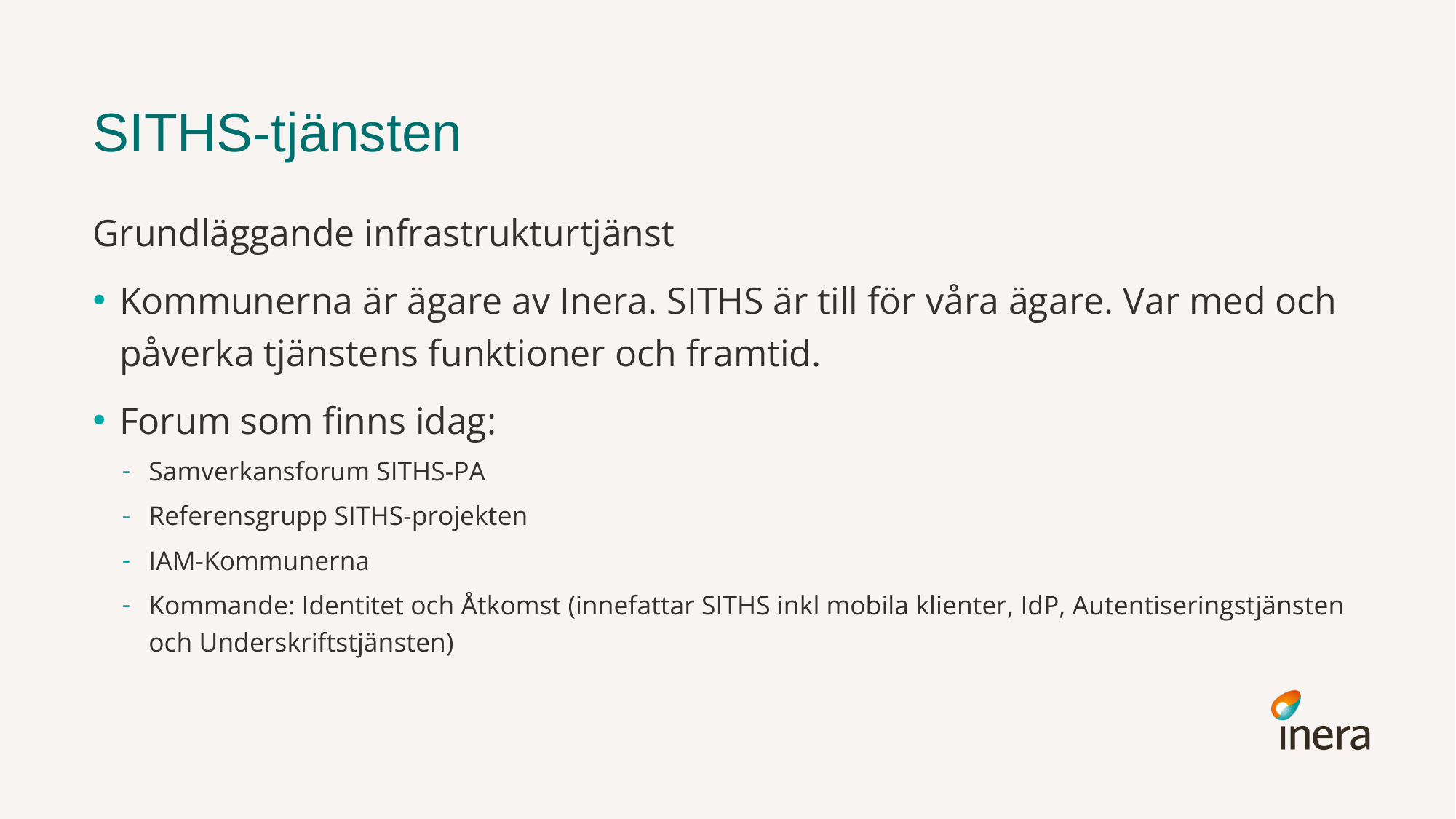

# SITHS-tjänsten
Grundläggande infrastrukturtjänst
Kommunerna är ägare av Inera. SITHS är till för våra ägare. Var med och påverka tjänstens funktioner och framtid.
Forum som finns idag:
Samverkansforum SITHS-PA
Referensgrupp SITHS-projekten
IAM-Kommunerna
Kommande: Identitet och Åtkomst (innefattar SITHS inkl mobila klienter, IdP, Autentiseringstjänsten och Underskriftstjänsten)